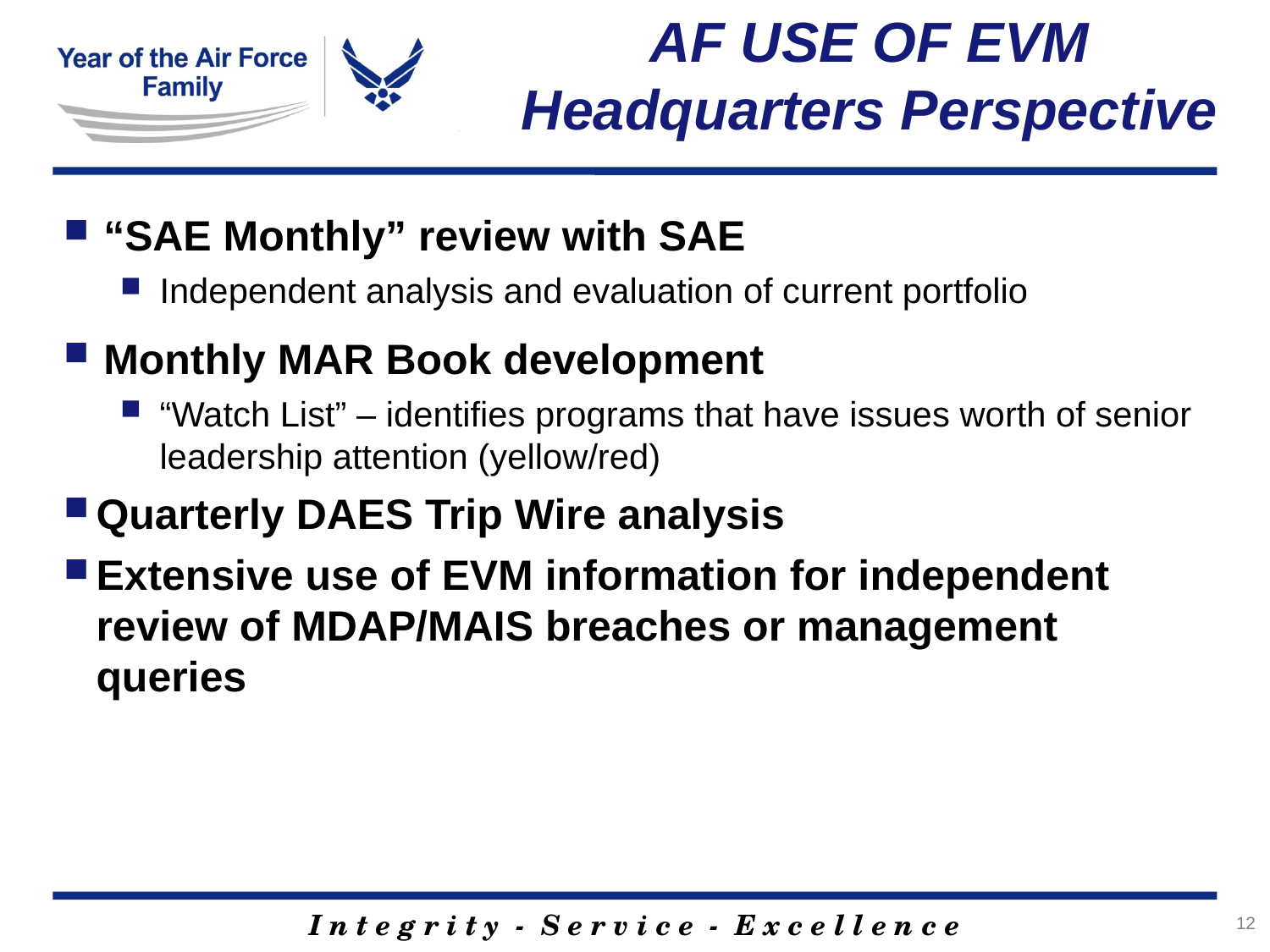

AF USE OF EVM
Headquarters Perspective
“SAE Monthly” review with SAE
Independent analysis and evaluation of current portfolio
Monthly MAR Book development
“Watch List” – identifies programs that have issues worth of senior leadership attention (yellow/red)
Quarterly DAES Trip Wire analysis
Extensive use of EVM information for independent review of MDAP/MAIS breaches or management queries
12